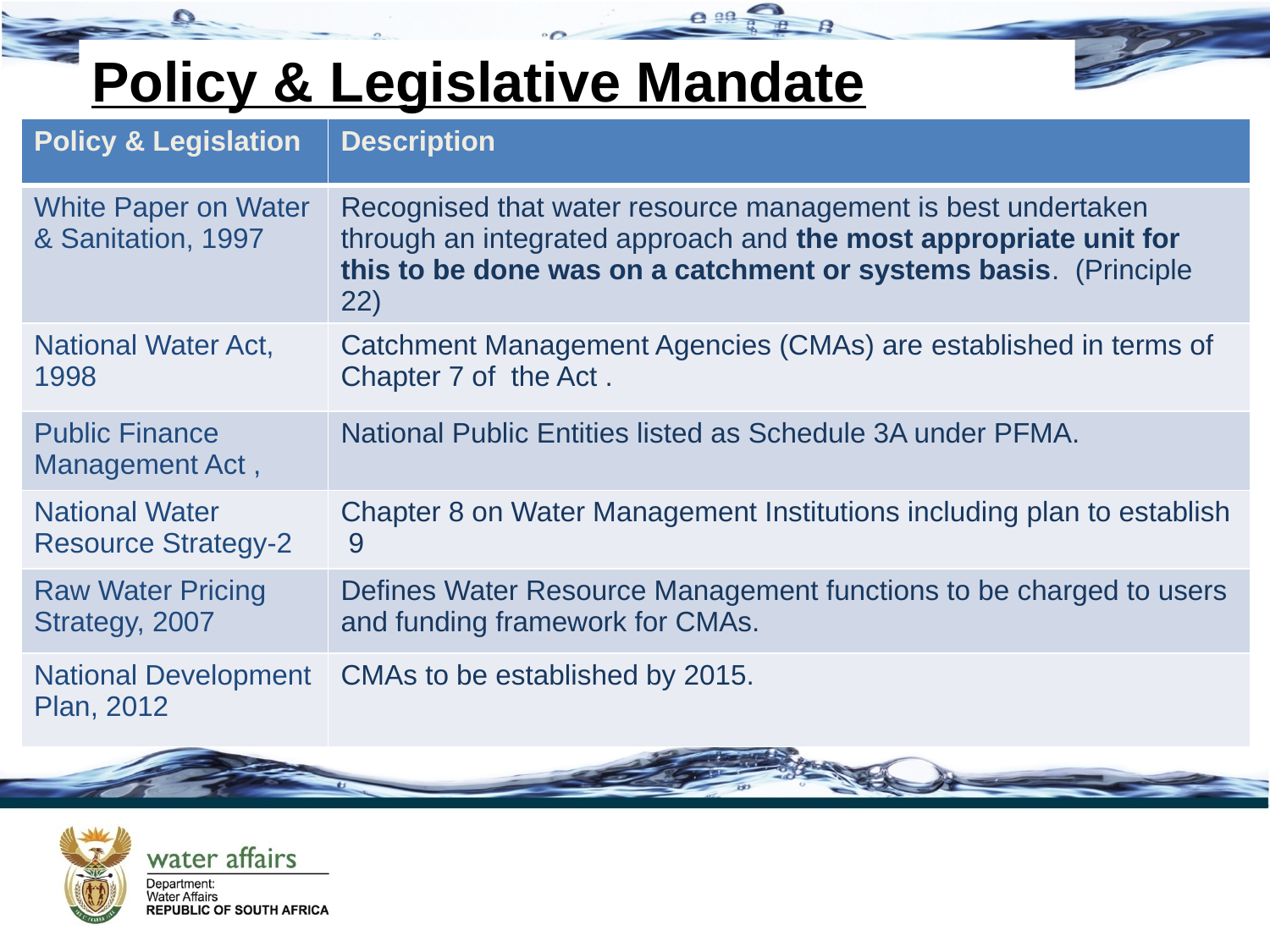

Policy & Legislative Mandate
CORE BUSINESS
| Policy & Legislation | Description |
| --- | --- |
| White Paper on Water & Sanitation, 1997 | Recognised that water resource management is best undertaken through an integrated approach and the most appropriate unit for this to be done was on a catchment or systems basis. (Principle 22) |
| National Water Act, 1998 | Catchment Management Agencies (CMAs) are established in terms of Chapter 7 of the Act . |
| Public Finance Management Act , | National Public Entities listed as Schedule 3A under PFMA. |
| National Water Resource Strategy-2 | Chapter 8 on Water Management Institutions including plan to establish 9 |
| Raw Water Pricing Strategy, 2007 | Defines Water Resource Management functions to be charged to users and funding framework for CMAs. |
| National Development Plan, 2012 | CMAs to be established by 2015. |